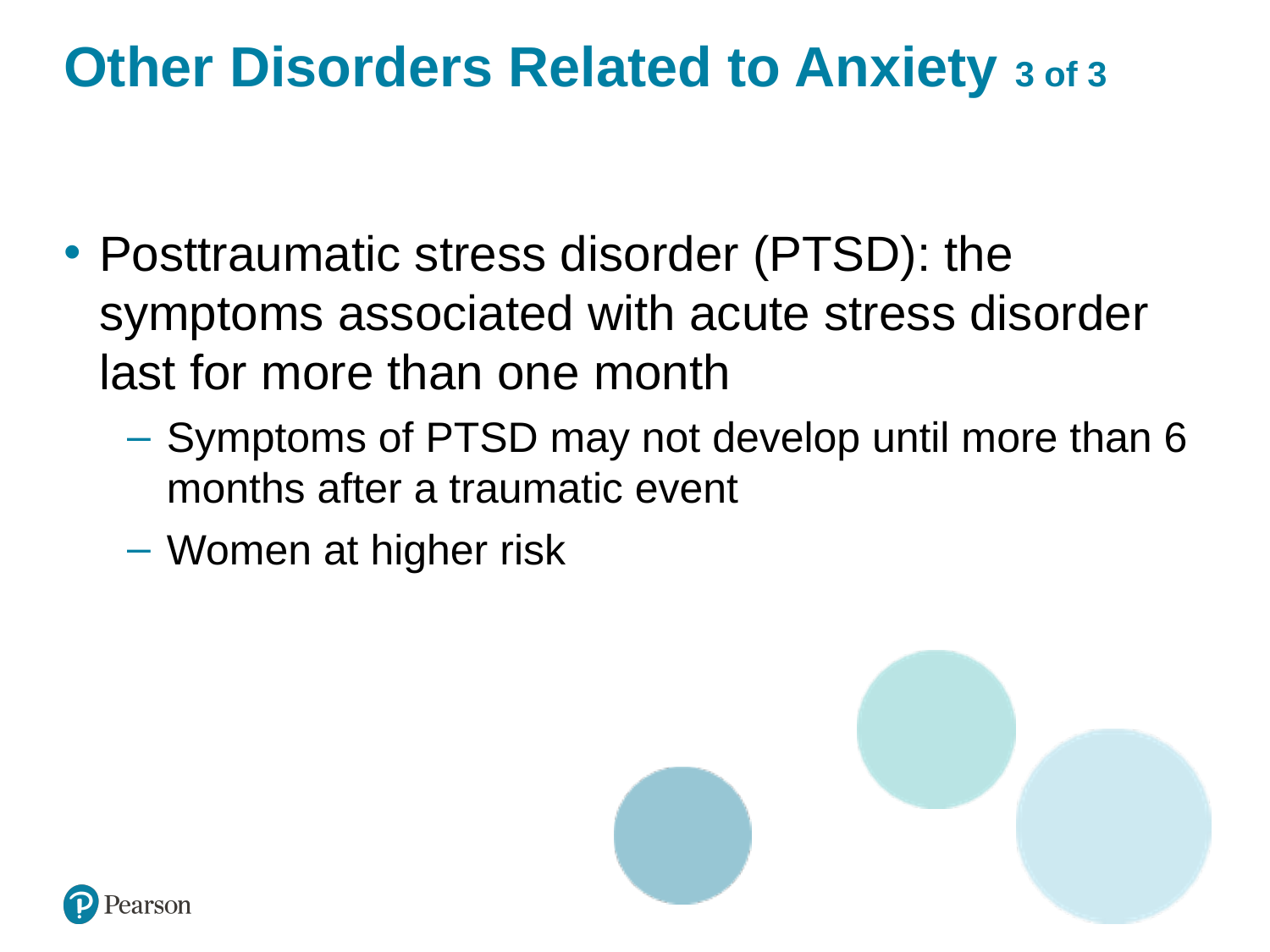

# Other Disorders Related to Anxiety 3 of 3
Posttraumatic stress disorder (PTSD): the symptoms associated with acute stress disorder last for more than one month
Symptoms of PTSD may not develop until more than 6 months after a traumatic event
Women at higher risk